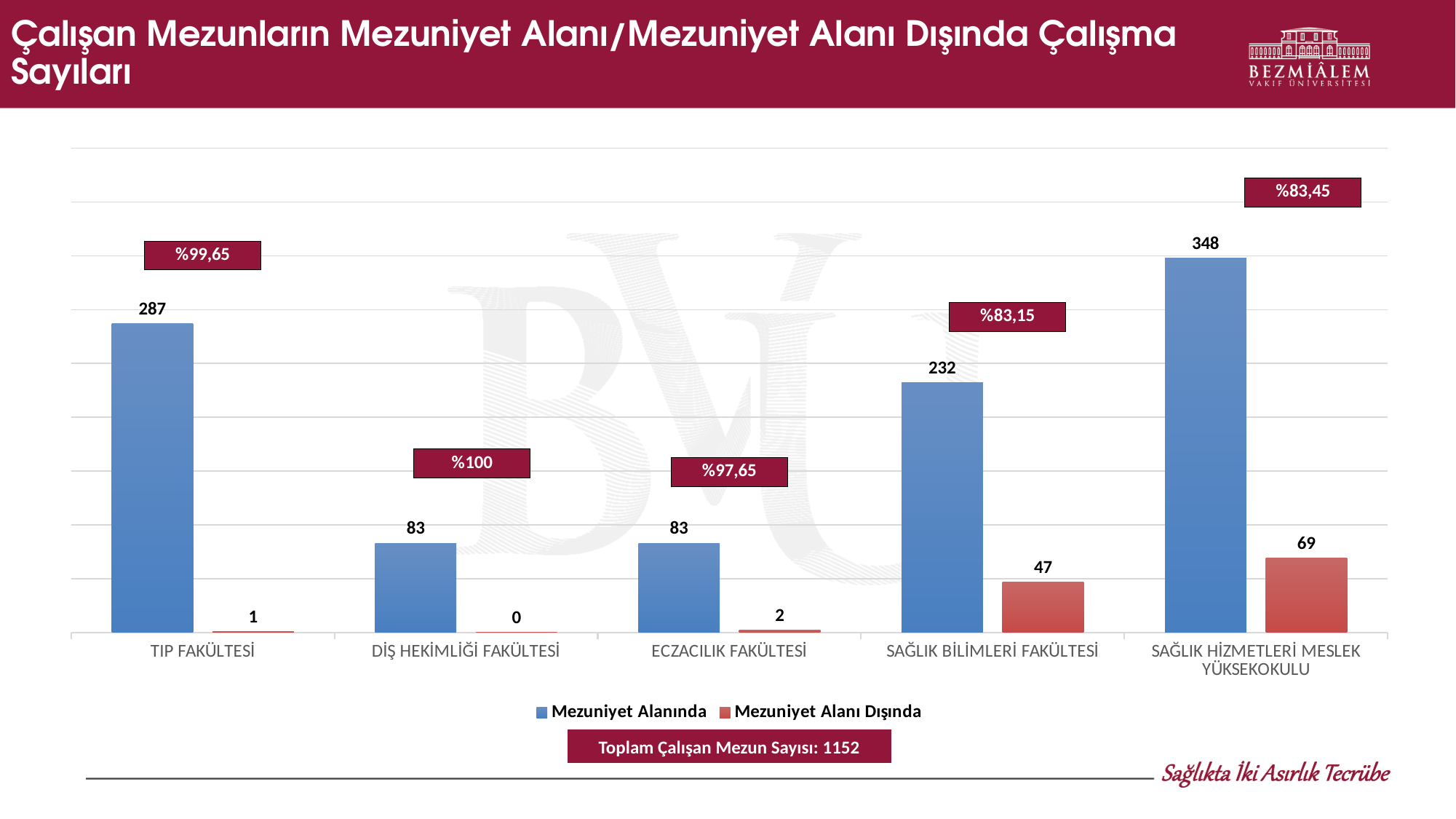

# Çalışan Mezunların Mezuniyet Alanı/Mezuniyet Alanı Dışında Çalışma Sayıları

### Chart

| Category | Mezuniyet Alanında | Mezuniyet Alanı Dışında |
|---|---|---|
| TIP FAKÜLTESİ | 287.0 | 1.0 |
| DİŞ HEKİMLİĞİ FAKÜLTESİ | 83.0 | 0.0 |
| ECZACILIK FAKÜLTESİ | 83.0 | 2.0 |
| SAĞLIK BİLİMLERİ FAKÜLTESİ | 232.0 | 47.0 |
| SAĞLIK HİZMETLERİ MESLEK YÜKSEKOKULU | 348.0 | 69.0 |
Toplam Çalışan Mezun Sayısı: 1152